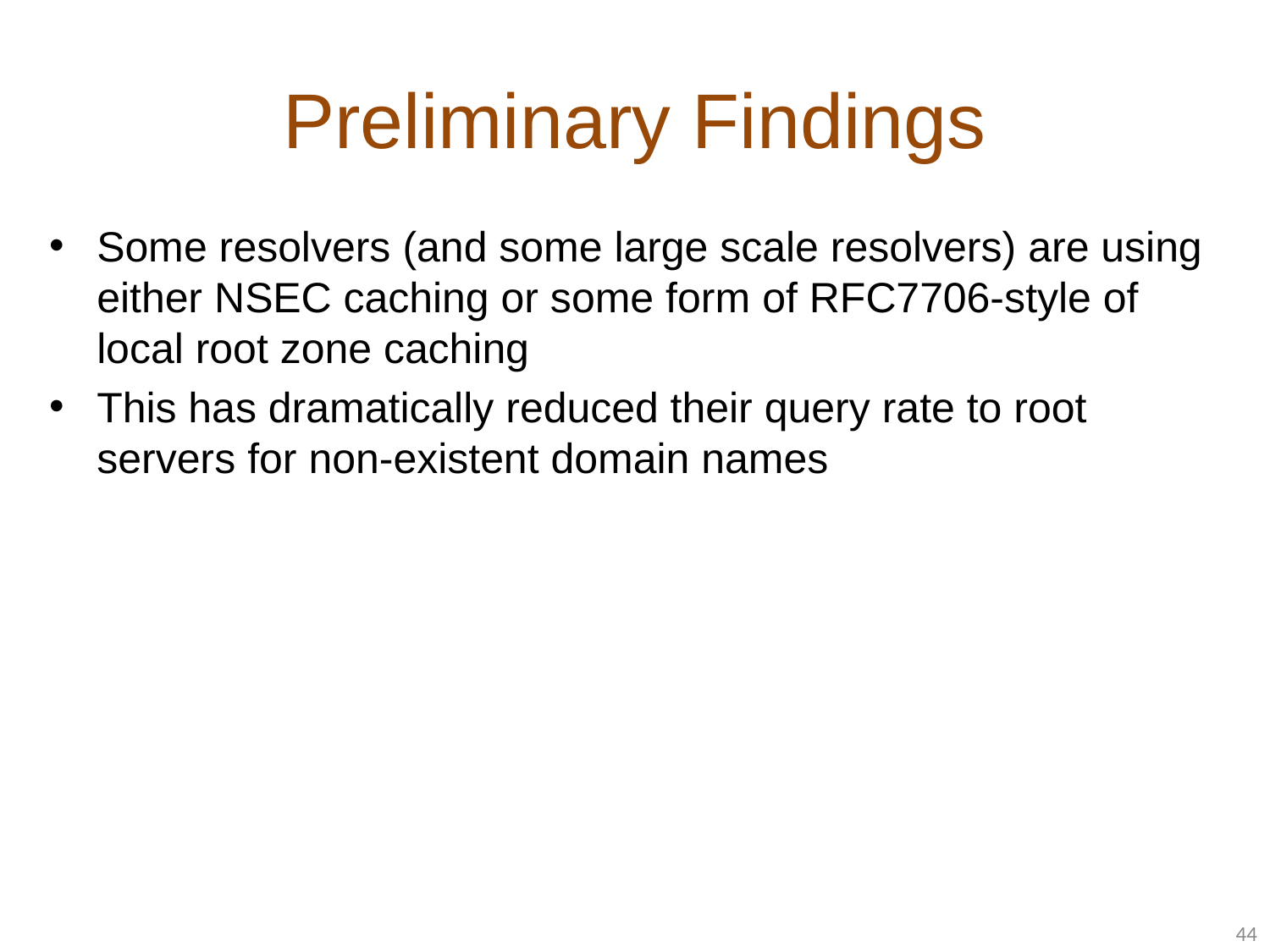

# Preliminary Findings
Some resolvers (and some large scale resolvers) are using either NSEC caching or some form of RFC7706-style of local root zone caching
This has dramatically reduced their query rate to root servers for non-existent domain names
44